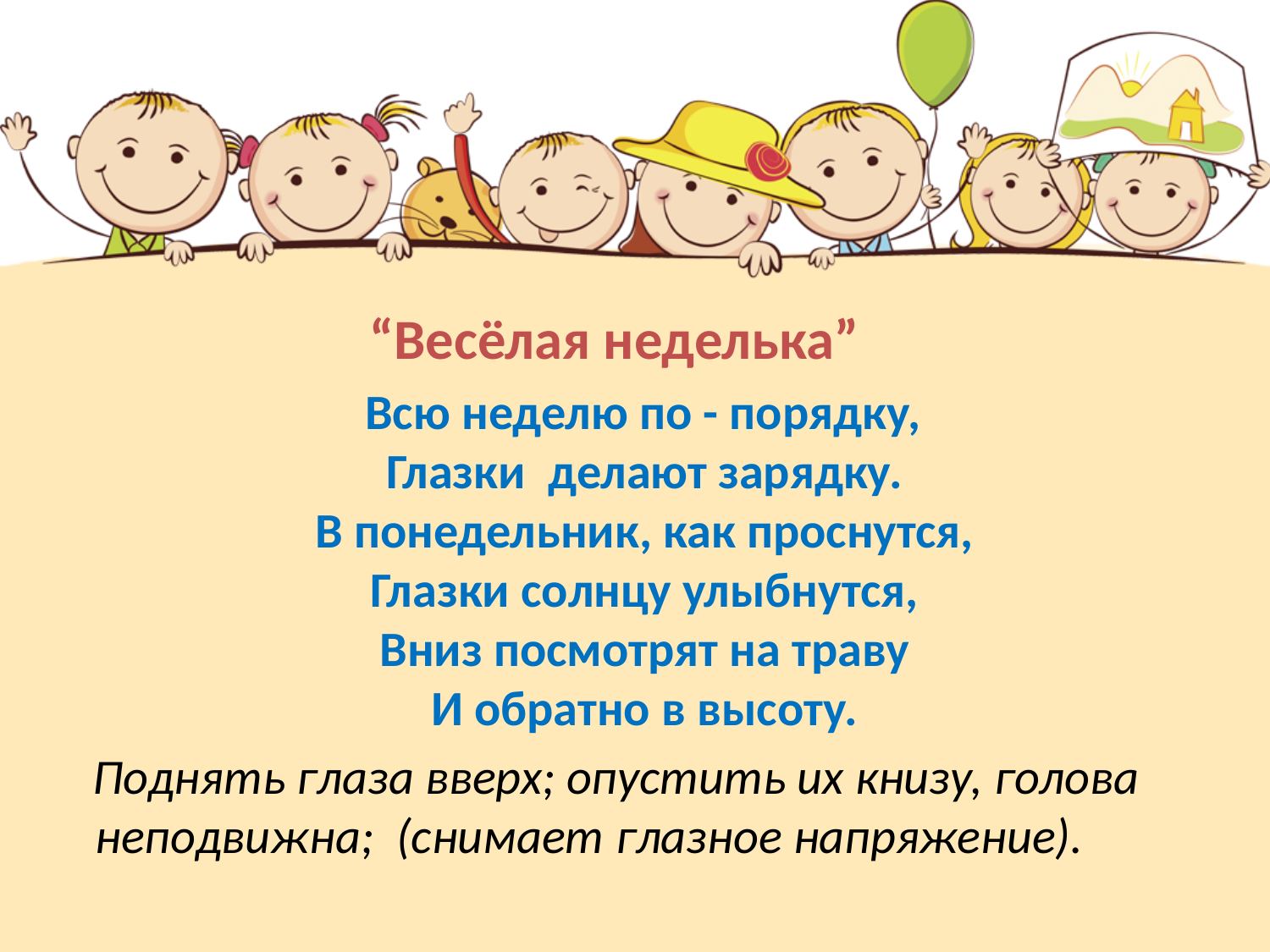

“Весёлая неделька”
    Всю неделю по - порядку,
Глазки  делают зарядку.
В понедельник, как проснутся,
Глазки солнцу улыбнутся,
Вниз посмотрят на траву
И обратно в высоту.
    Поднять глаза вверх; опустить их книзу, голова неподвижна;  (снимает глазное напряжение).